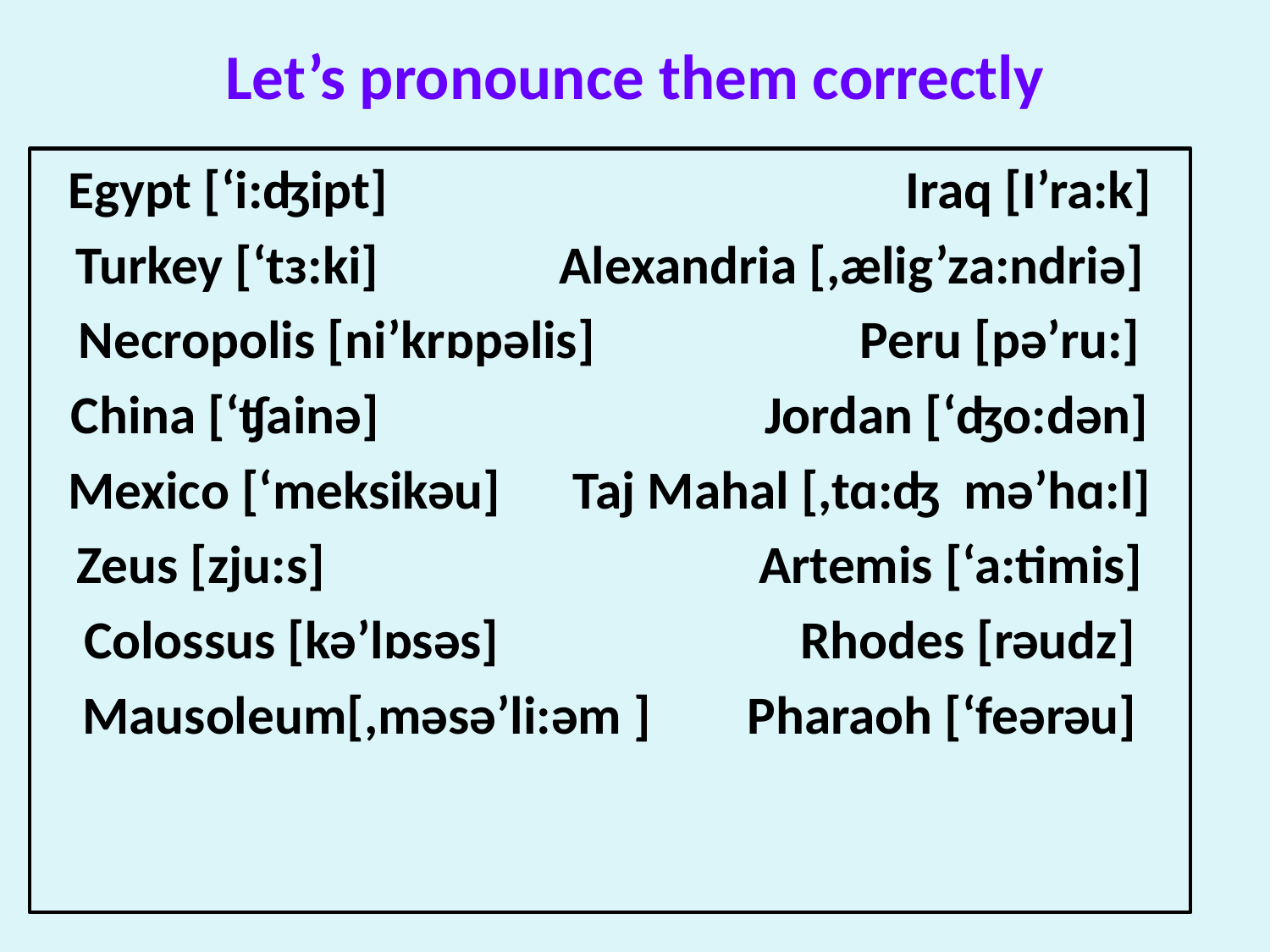

# Let’s pronounce them correctly
Egypt [‘i:ʤipt]                                           Iraq [I’ra:k]
Turkey [‘tз:ki]               Alexandria [,ælig’za:ndriǝ]
Necropolis [ni’krɒpǝlis]                      Peru [pǝ’ru:]
China [‘ʧаinǝ]                                Jordan [‘ʤo:dǝn]
Mexico [‘meksikǝu]      Taj Mahal [,tɑ:ʤ  mǝ’hɑ:l]
Zeus [zju:s]                                    Artemis [‘a:timis]
Colossus [kǝ’lɒsǝs]                         Rhodes [rǝudz]
Mausoleum[,mǝsǝ’li:ǝm ]        Pharaoh [‘feǝrǝu]